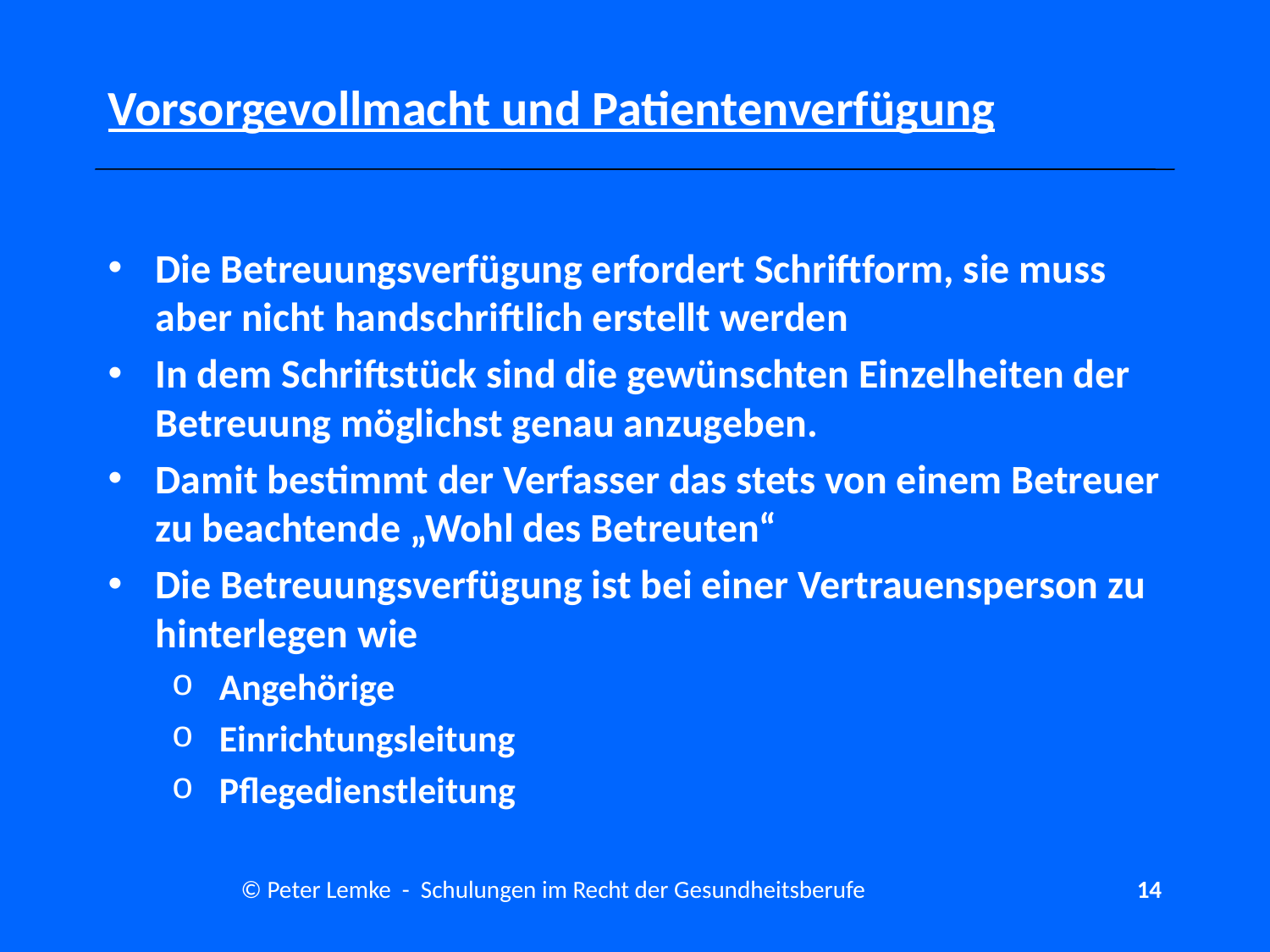

# Vorsorgevollmacht und Patientenverfügung
Die Betreuungsverfügung erfordert Schriftform, sie muss aber nicht handschriftlich erstellt werden
In dem Schriftstück sind die gewünschten Einzelheiten der Betreuung möglichst genau anzugeben.
Damit bestimmt der Verfasser das stets von einem Betreuer zu beachtende „Wohl des Betreuten“
Die Betreuungsverfügung ist bei einer Vertrauensperson zu hinterlegen wie
Angehörige
Einrichtungsleitung
Pflegedienstleitung
© Peter Lemke  -  Schulungen im Recht der Gesundheitsberufe
14